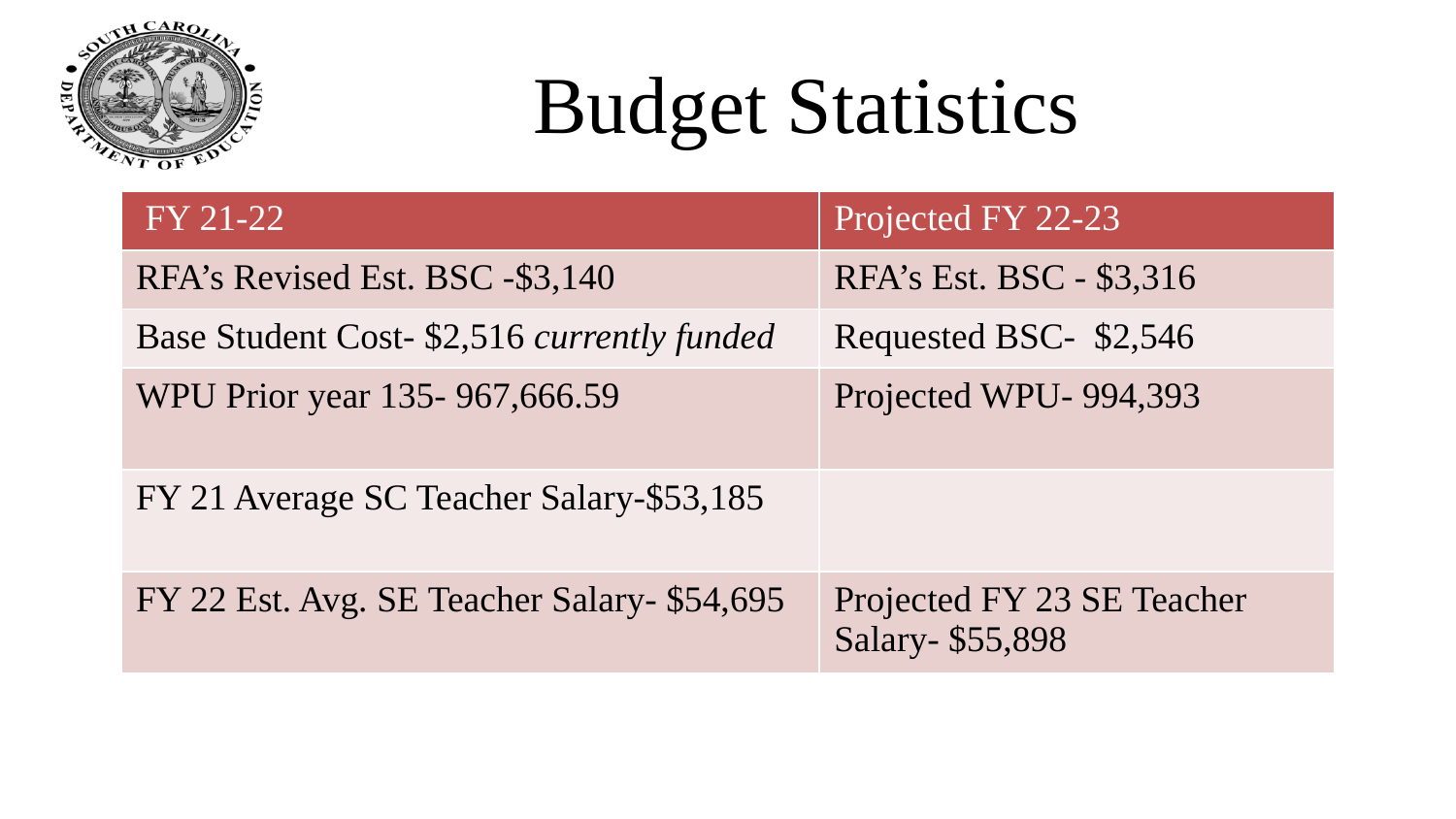

# Budget Statistics
| FY 21-22 | Projected FY 22-23 |
| --- | --- |
| RFA’s Revised Est. BSC -$3,140 | RFA’s Est. BSC - $3,316 |
| Base Student Cost- $2,516 currently funded | Requested BSC- $2,546 |
| WPU Prior year 135- 967,666.59 | Projected WPU- 994,393 |
| FY 21 Average SC Teacher Salary-$53,185 |  |
| FY 22 Est. Avg. SE Teacher Salary- $54,695 | Projected FY 23 SE Teacher Salary- $55,898 |